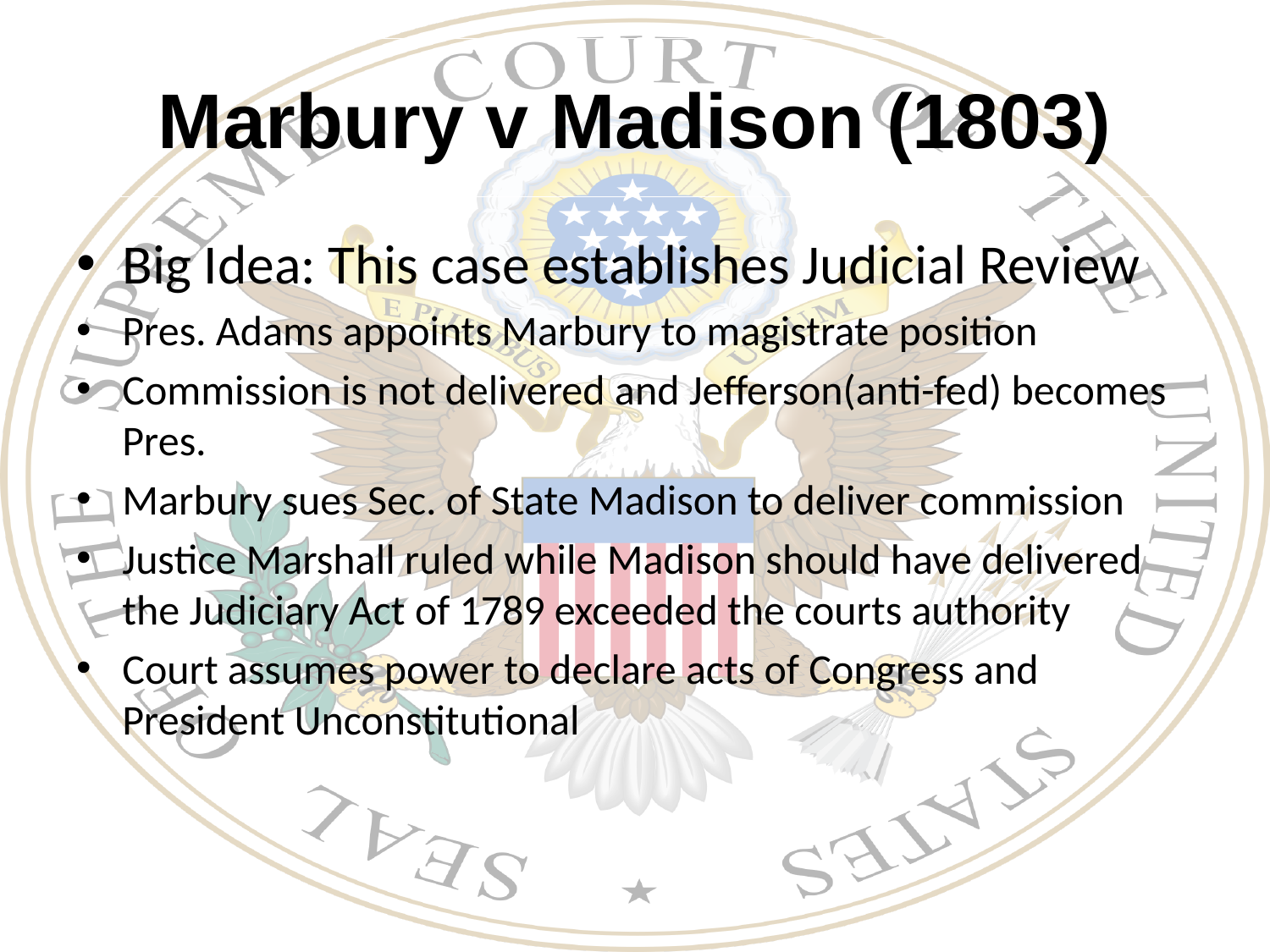

# Marbury v Madison (1803)
Big Idea: This case establishes Judicial Review
Pres. Adams appoints Marbury to magistrate position
Commission is not delivered and Jefferson(anti-fed) becomes Pres.
Marbury sues Sec. of State Madison to deliver commission
Justice Marshall ruled while Madison should have delivered the Judiciary Act of 1789 exceeded the courts authority
Court assumes power to declare acts of Congress and President Unconstitutional